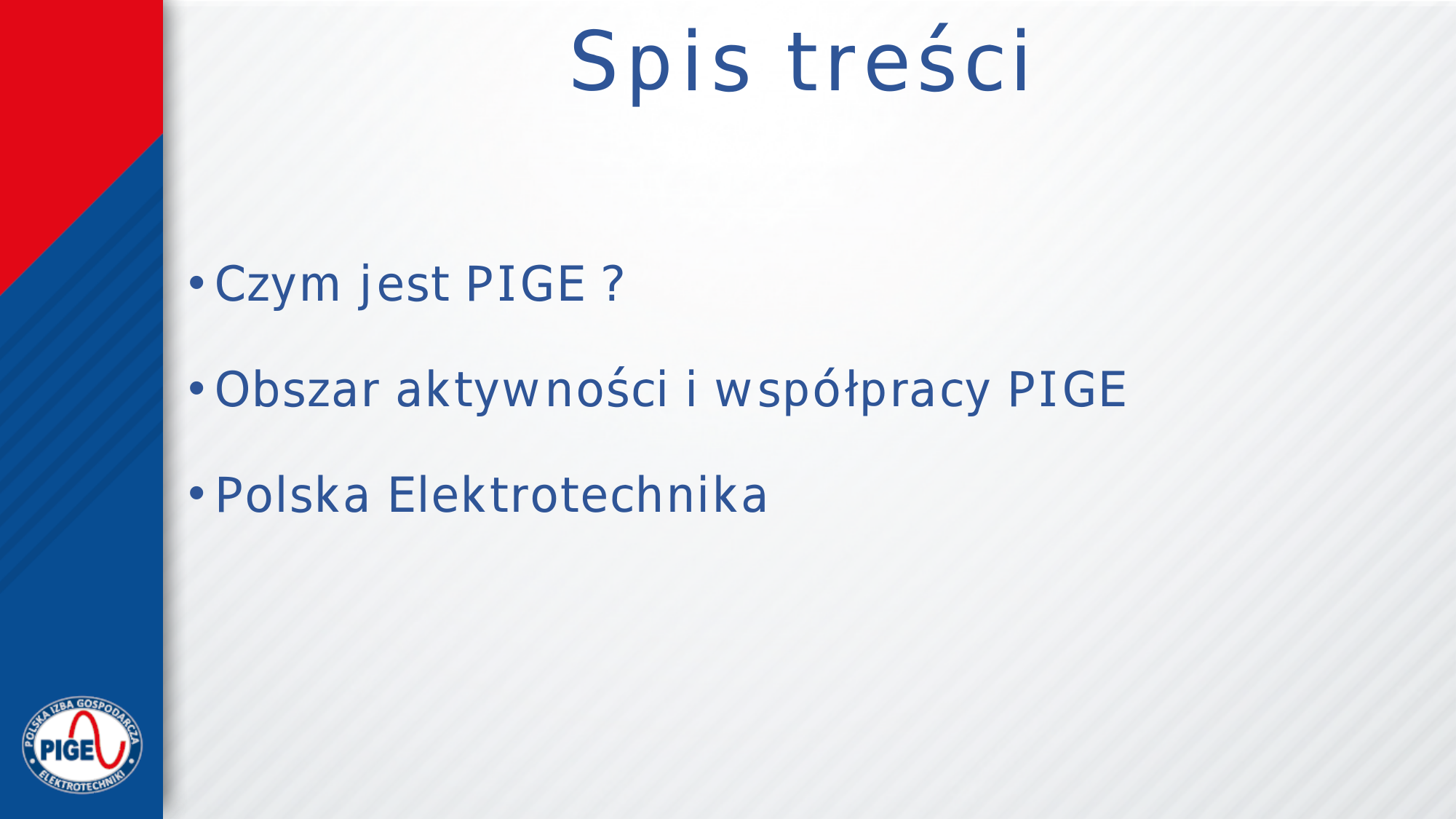

# Spis treści
Czym jest PIGE ?
Obszar aktywności i współpracy PIGE
Polska Elektrotechnika